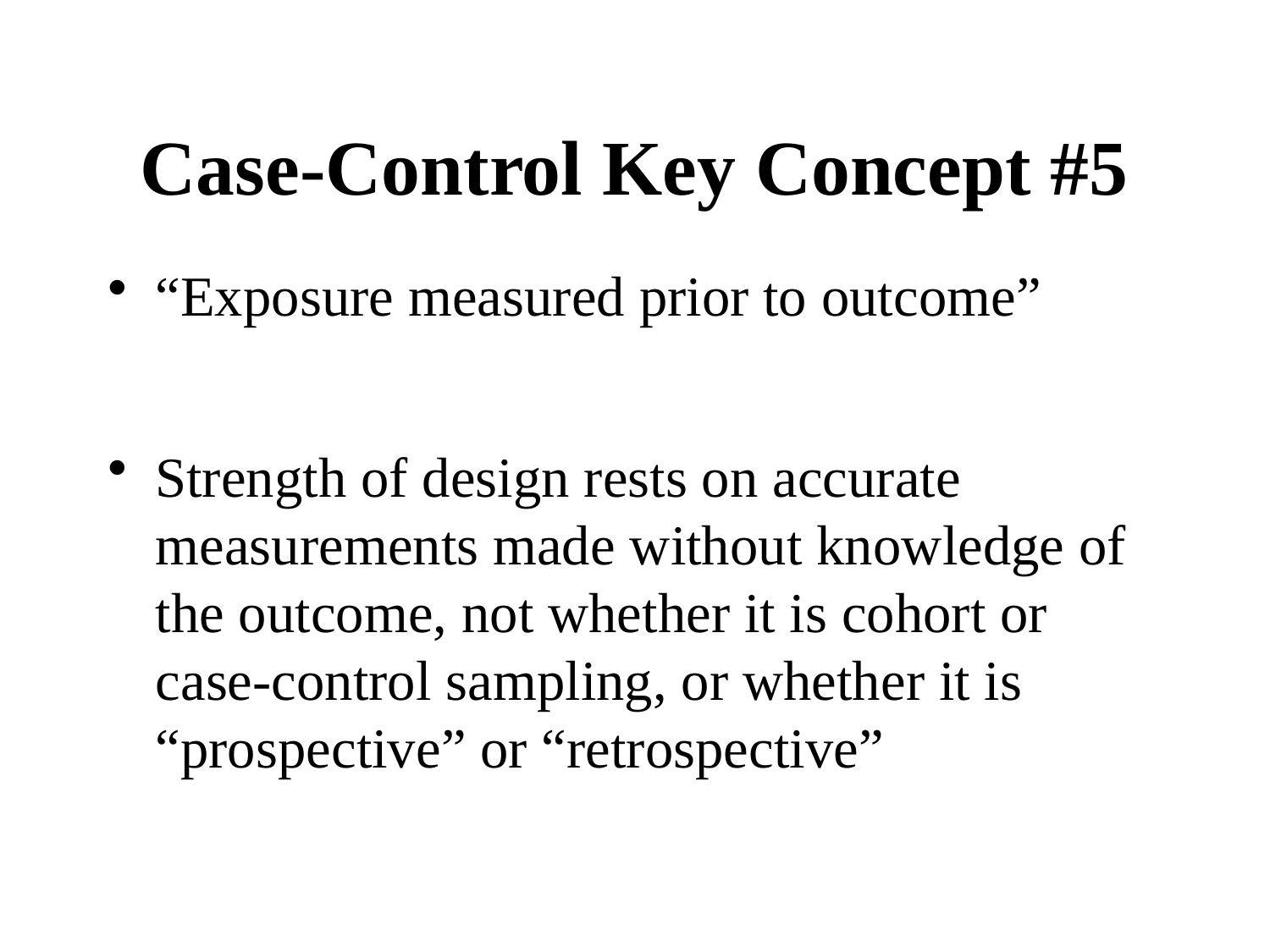

Case-Control Key Concept #5
“Exposure measured prior to outcome”

Strength of design rests on accurate measurements made without knowledge of the outcome, not whether it is cohort or case-control sampling, or whether it is “prospective” or “retrospective”